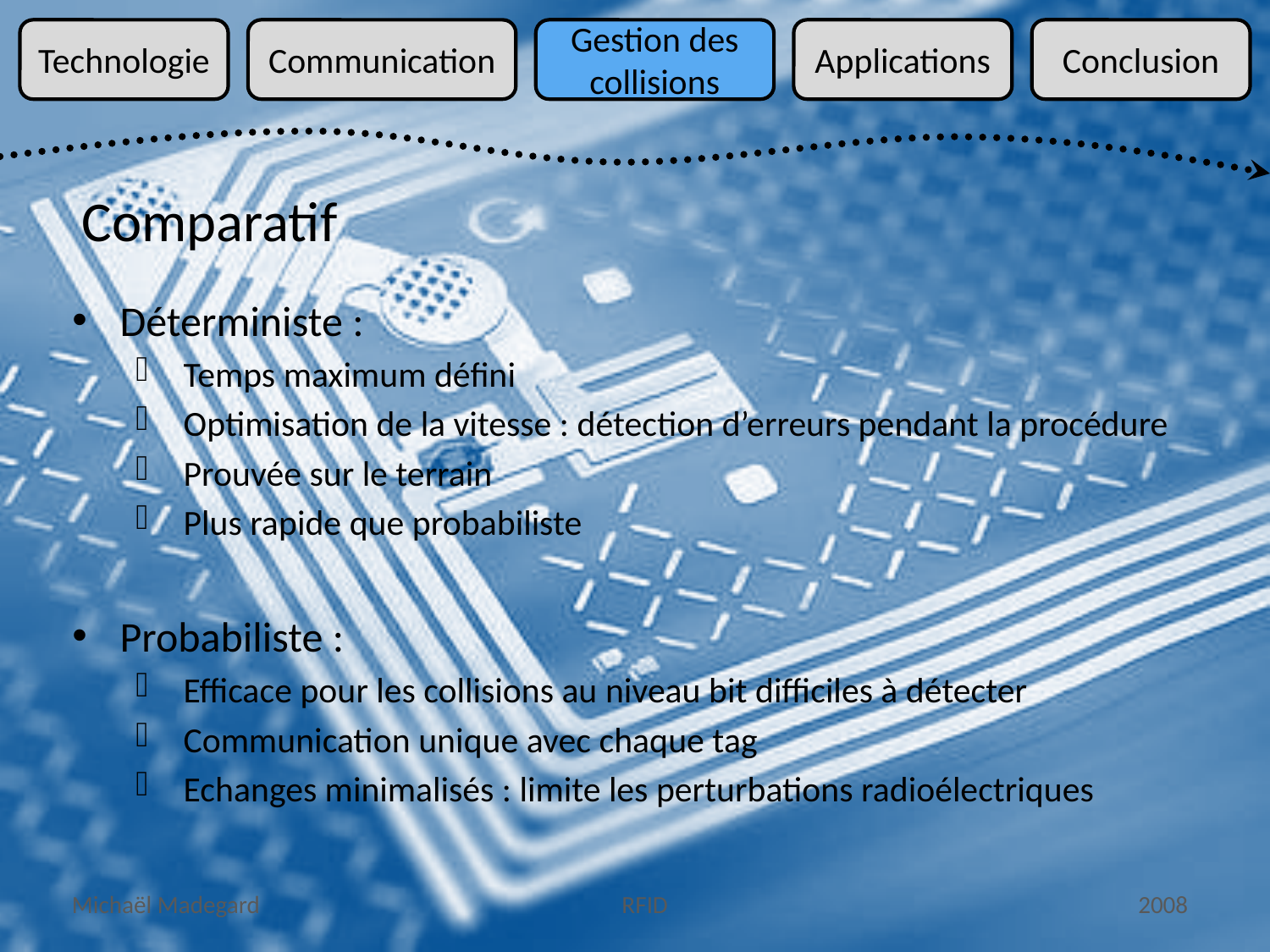

Technologie
Communication
Gestion des
collisions
Applications
Conclusion
Comparatif
Déterministe :
 Temps maximum défini
 Optimisation de la vitesse : détection d’erreurs pendant la procédure
 Prouvée sur le terrain
 Plus rapide que probabiliste

Probabiliste :
 Efficace pour les collisions au niveau bit difficiles à détecter
 Communication unique avec chaque tag
 Echanges minimalisés : limite les perturbations radioélectriques